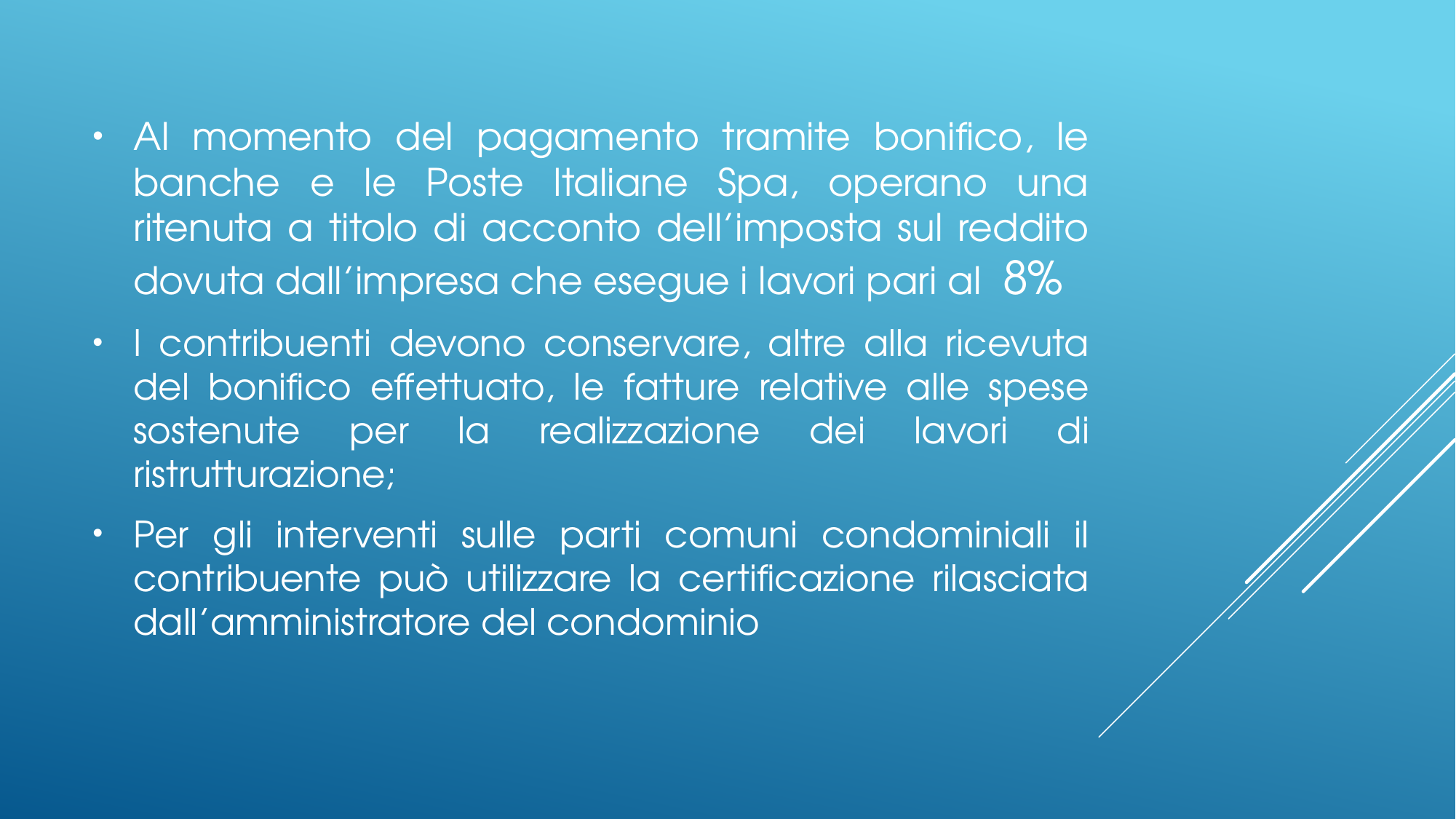

Al momento del pagamento tramite bonifico, le banche e le Poste Italiane Spa, operano una ritenuta a titolo di acconto dell’imposta sul reddito dovuta dall’impresa che esegue i lavori pari al  8%
I contribuenti devono conservare, altre alla ricevuta del bonifico effettuato, le fatture relative alle spese sostenute per la realizzazione dei lavori di ristrutturazione;
Per gli interventi sulle parti comuni condominiali il contribuente può utilizzare la certificazione rilasciata dall’amministratore del condominio